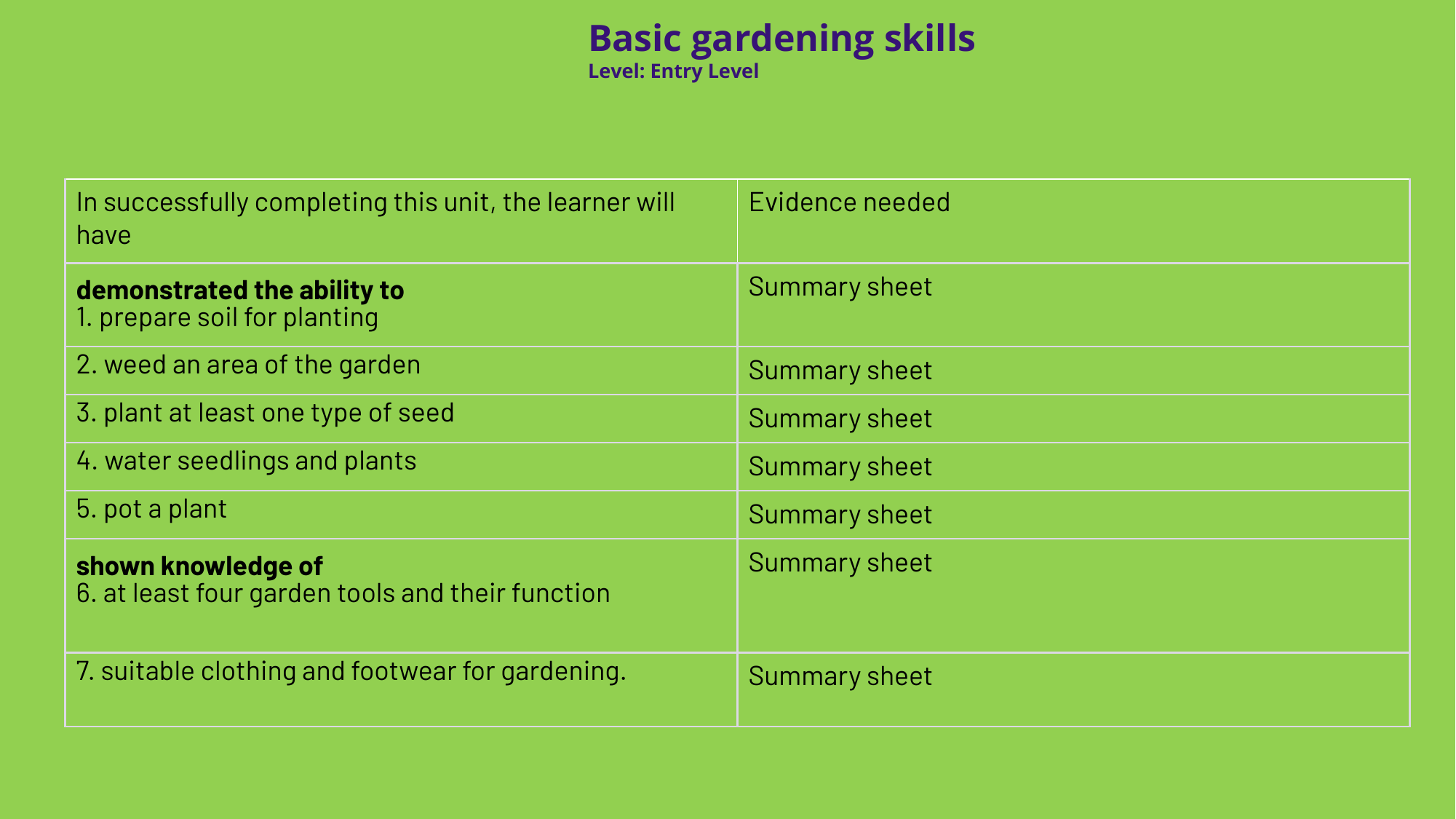

Basic gardening skills
Level: Entry Level

| In successfully completing this unit, the learner will have | Evidence needed |
| --- | --- |
| demonstrated the ability to 1. prepare soil for planting | Summary sheet |
| 2. weed an area of the garden | Summary sheet |
| 3. plant at least one type of seed | Summary sheet |
| 4. water seedlings and plants | Summary sheet |
| 5. pot a plant | Summary sheet |
| shown knowledge of 6. at least four garden tools and their function | Summary sheet |
| 7. suitable clothing and footwear for gardening. | Summary sheet |